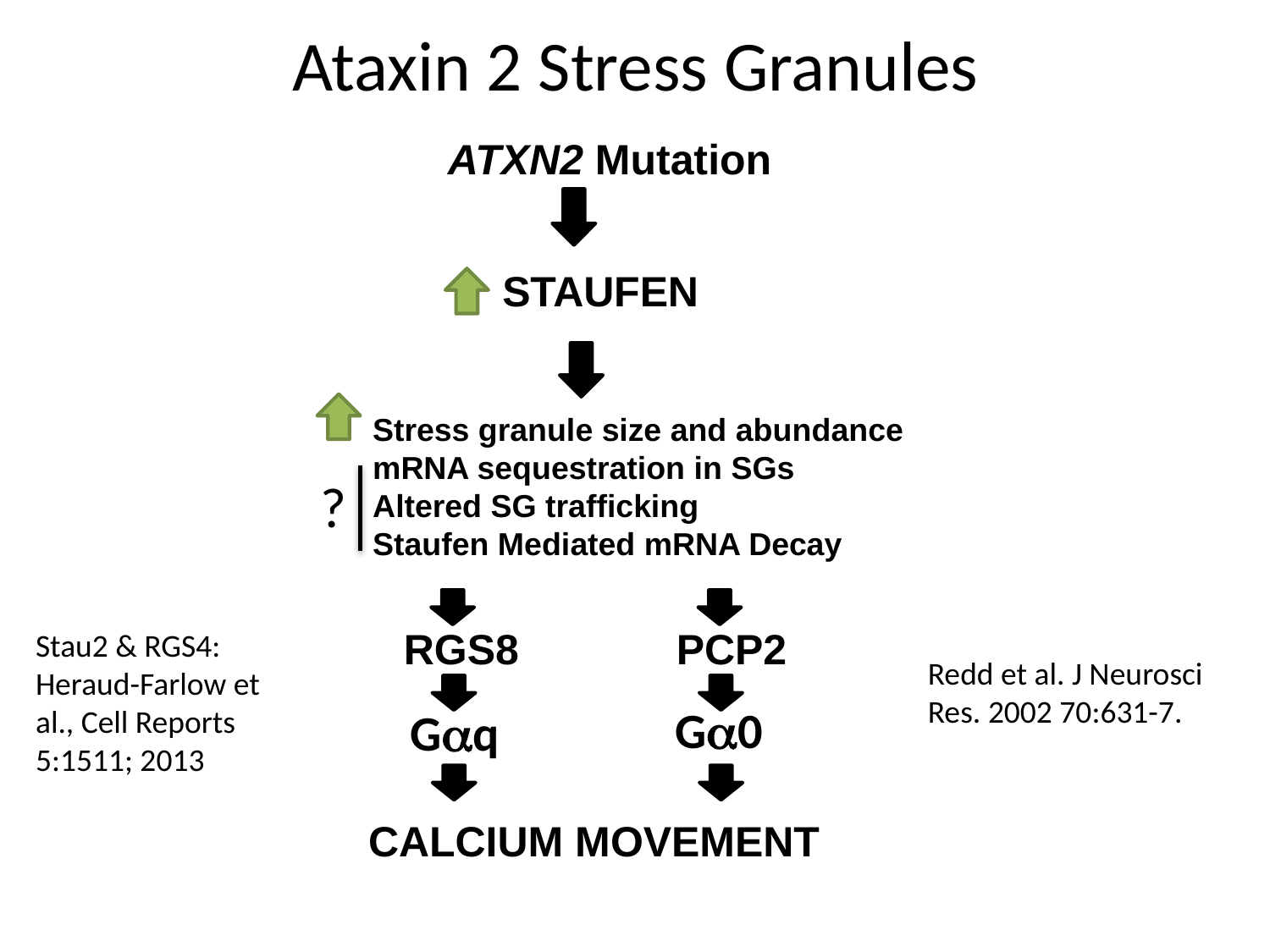

Ataxin 2 Stress Granules
ATXN2 Mutation

STAUFEN

Stress granule size and abundance
mRNA sequestration in SGs
Altered SG trafficking
Staufen Mediated mRNA Decay

?

RGS8
PCP2
Stau2 & RGS4:
Heraud-Farlow et al., Cell Reports 5:1511; 2013
Redd et al. J Neurosci Res. 2002 70:631-7.

Gα0
Gαq

CALCIUM MOVEMENT